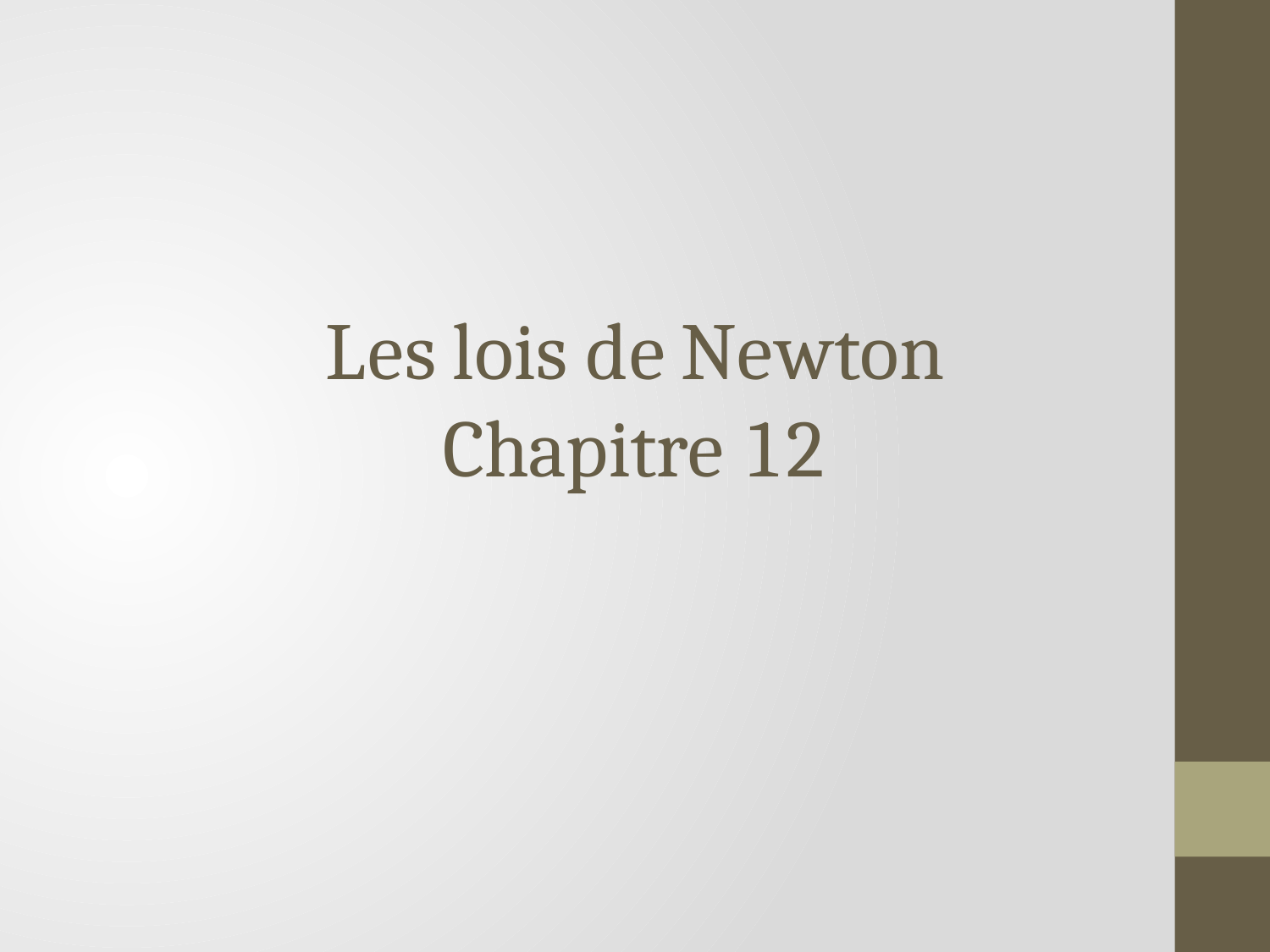

# Les lois de Newton Chapitre 12